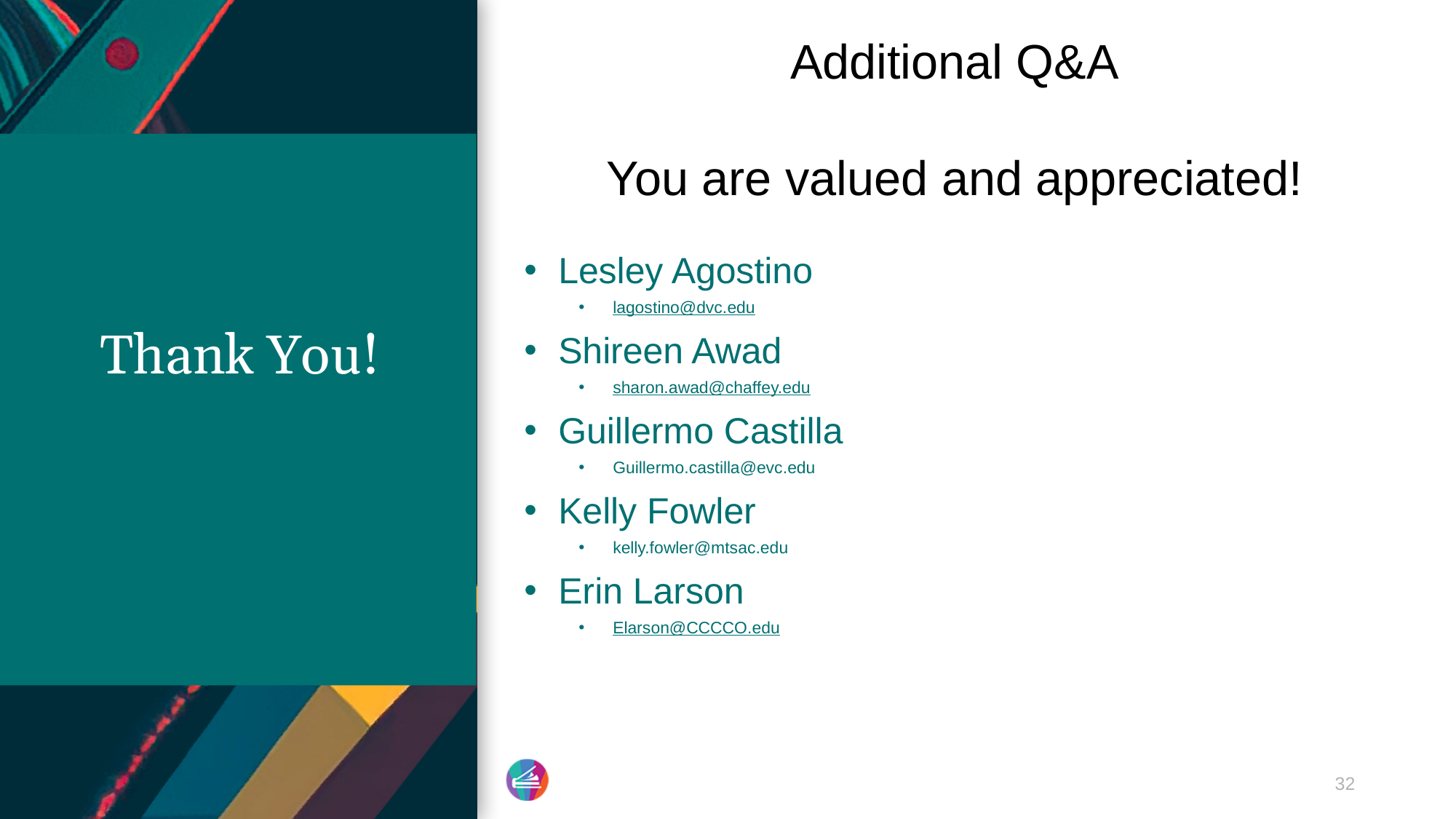

Additional Q&A

You are valued and appreciated!
Lesley Agostino
lagostino@dvc.edu
Shireen Awad
sharon.awad@chaffey.edu
Guillermo Castilla
Guillermo.castilla@evc.edu
Kelly Fowler
kelly.fowler@mtsac.edu
Erin Larson
Elarson@CCCCO.edu

# Thank You!
32